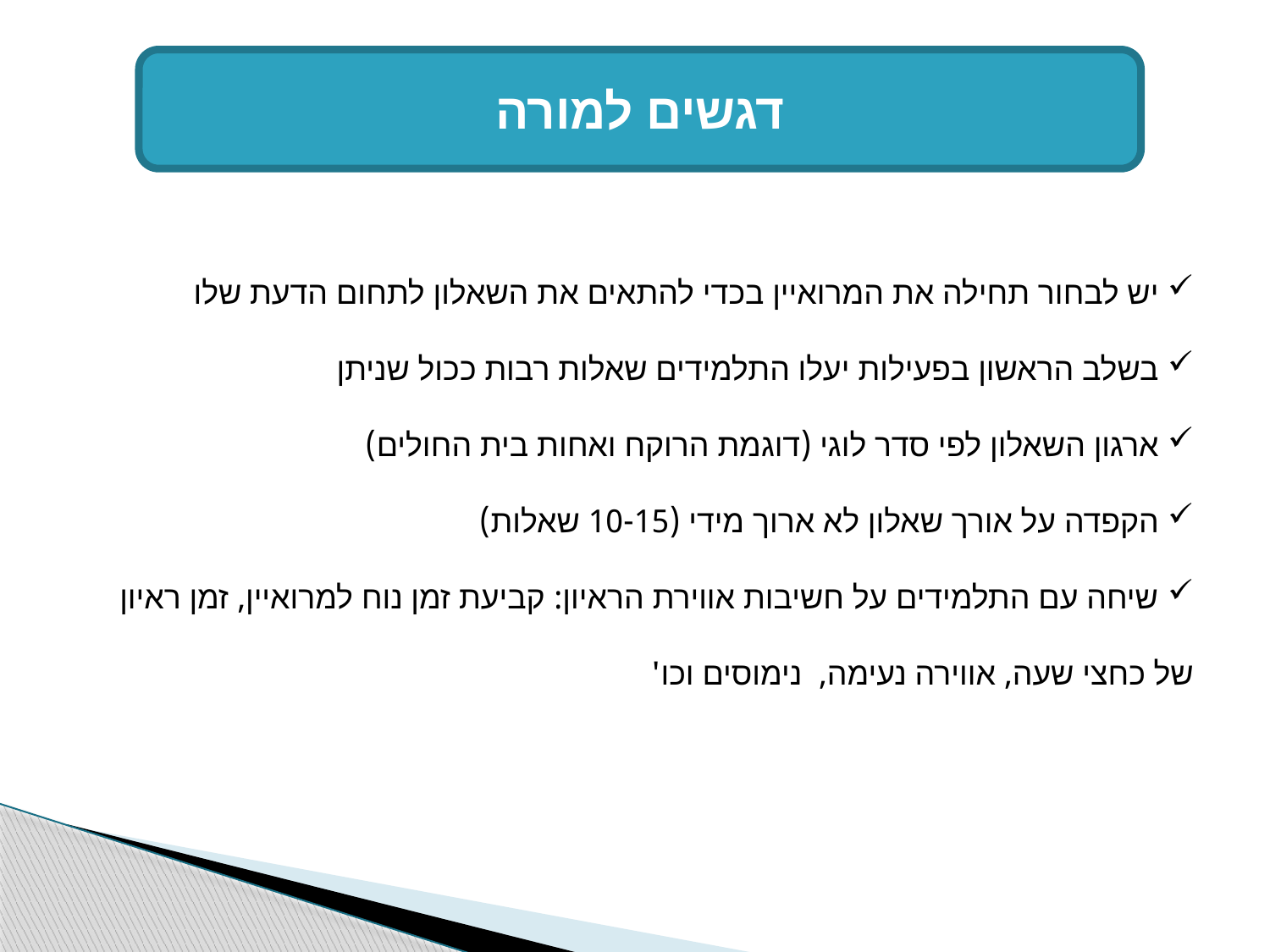

דגשים למורה
 יש לבחור תחילה את המרואיין בכדי להתאים את השאלון לתחום הדעת שלו
 בשלב הראשון בפעילות יעלו התלמידים שאלות רבות ככול שניתן
 ארגון השאלון לפי סדר לוגי (דוגמת הרוקח ואחות בית החולים)
 הקפדה על אורך שאלון לא ארוך מידי (10-15 שאלות)
 שיחה עם התלמידים על חשיבות אווירת הראיון: קביעת זמן נוח למרואיין, זמן ראיון של כחצי שעה, אווירה נעימה,  נימוסים וכו'